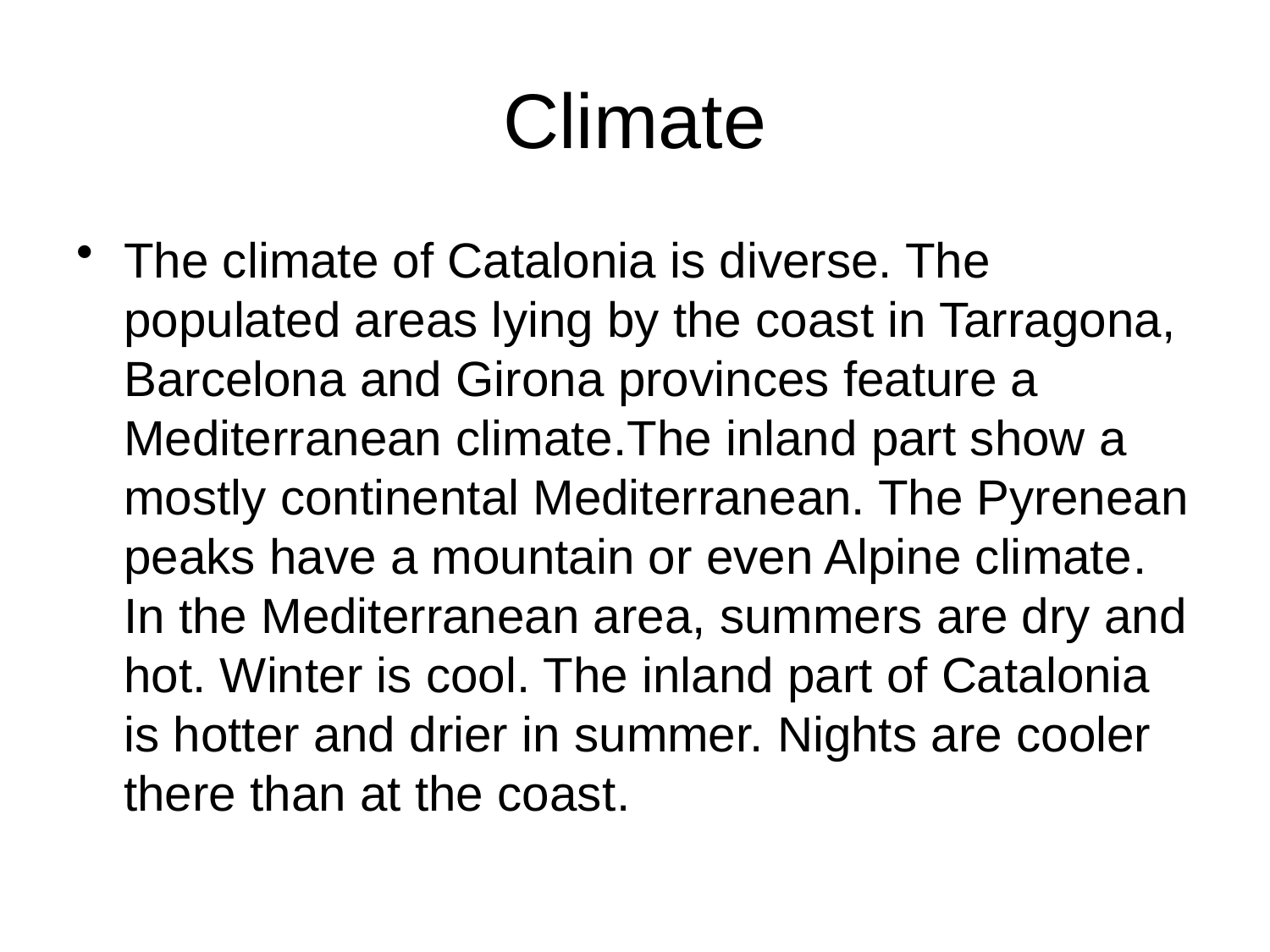

# Climate
The climate of Catalonia is diverse. The populated areas lying by the coast in Tarragona, Barcelona and Girona provinces feature a Mediterranean climate.The inland part show a mostly continental Mediterranean. The Pyrenean peaks have a mountain or even Alpine climate. In the Mediterranean area, summers are dry and hot. Winter is cool. The inland part of Catalonia is hotter and drier in summer. Nights are cooler there than at the coast.